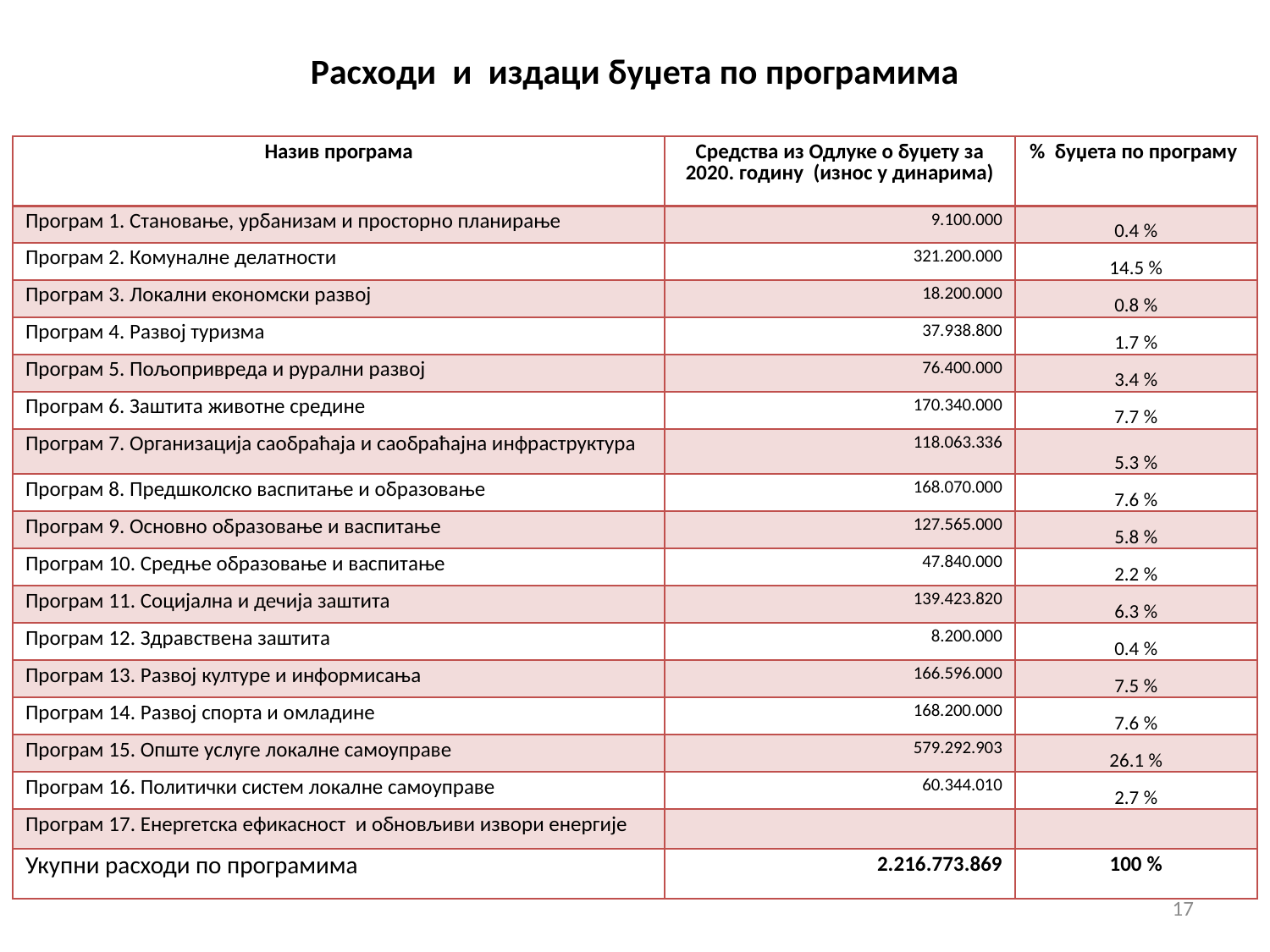

# Расходи  и  издаци буџета по програмима
| Назив програма | Средства из Одлуке о буџету за 2020. годину (износ у динарима) | % буџета по програму |
| --- | --- | --- |
| Програм 1. Становање, урбанизам и просторно планирање | 9.100.000 | 0.4 % |
| Програм 2. Комуналне делатности | 321.200.000 | 14.5 % |
| Програм 3. Локални економски развој | 18.200.000 | 0.8 % |
| Програм 4. Развој туризма | 37.938.800 | 1.7 % |
| Програм 5. Пољопривреда и рурални развој | 76.400.000 | 3.4 % |
| Програм 6. Заштита животне средине | 170.340.000 | 7.7 % |
| Програм 7. Организација саобраћаја и саобраћајна инфраструктура | 118.063.336 | 5.3 % |
| Програм 8. Предшколско васпитање и образовање | 168.070.000 | 7.6 % |
| Програм 9. Основно образовање и васпитање | 127.565.000 | 5.8 % |
| Програм 10. Средње образовање и васпитање | 47.840.000 | 2.2 % |
| Програм 11. Социјална и дечија заштита | 139.423.820 | 6.3 % |
| Програм 12. Здравствена заштита | 8.200.000 | 0.4 % |
| Програм 13. Развој културе и информисања | 166.596.000 | 7.5 % |
| Програм 14. Развој спорта и омладине | 168.200.000 | 7.6 % |
| Програм 15. Опште услуге локалне самоуправе | 579.292.903 | 26.1 % |
| Програм 16. Политички систем локалне самоуправе | 60.344.010 | 2.7 % |
| Програм 17. Енергетска ефикасност и обновљиви извори енергије |  |  |
| Укупни расходи по програмима | 2.216.773.869 | 100 % |
17